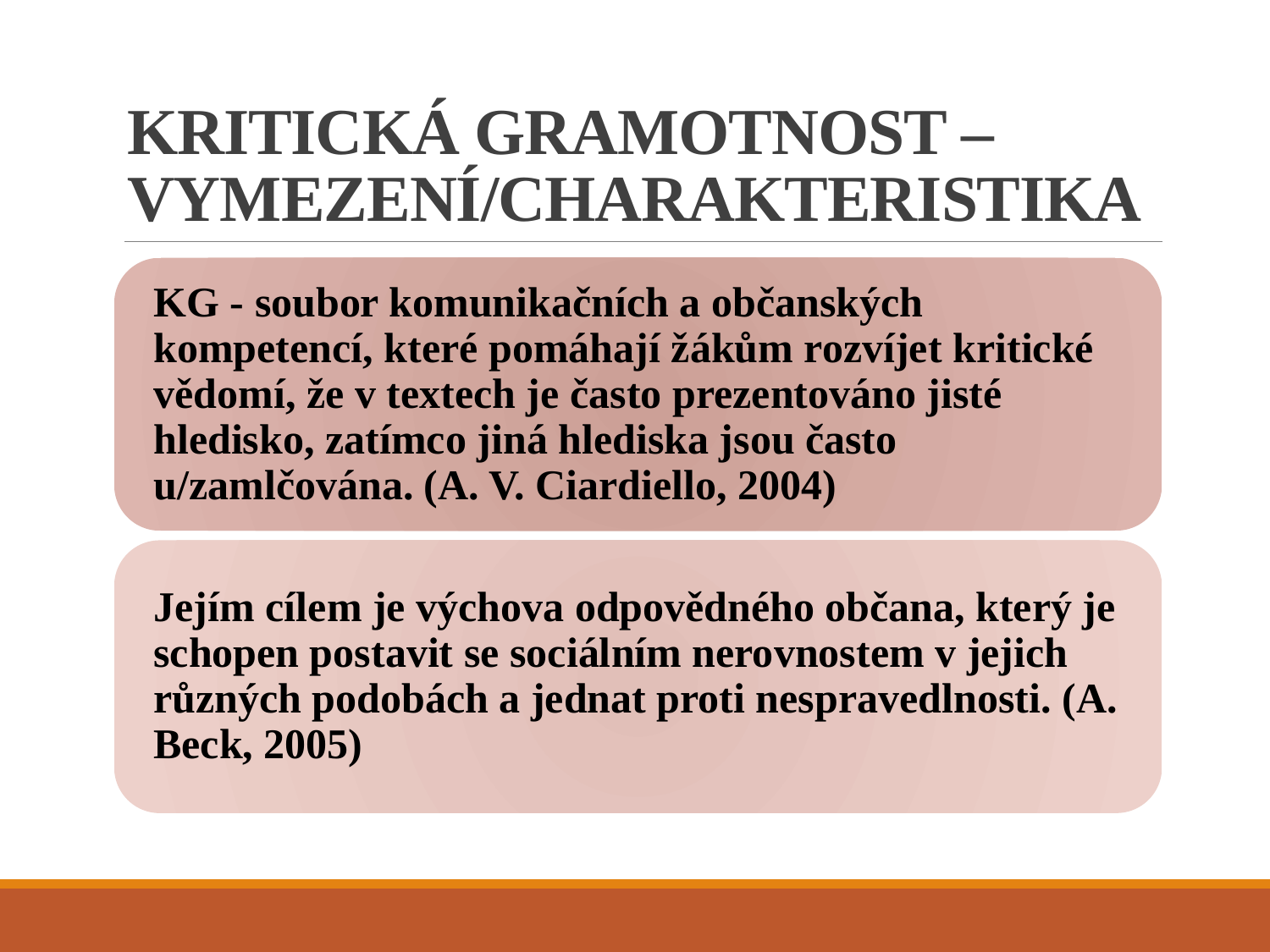

# KRITICKÁ GRAMOTNOST – VYMEZENÍ/CHARAKTERISTIKA
KG - soubor komunikačních a občanských kompetencí, které pomáhají žákům rozvíjet kritické vědomí, že v textech je často prezentováno jisté hledisko, zatímco jiná hlediska jsou často u/zamlčována. (A. V. Ciardiello, 2004)
Jejím cílem je výchova odpovědného občana, který je schopen postavit se sociálním nerovnostem v jejich různých podobách a jednat proti nespravedlnosti. (A. Beck, 2005)